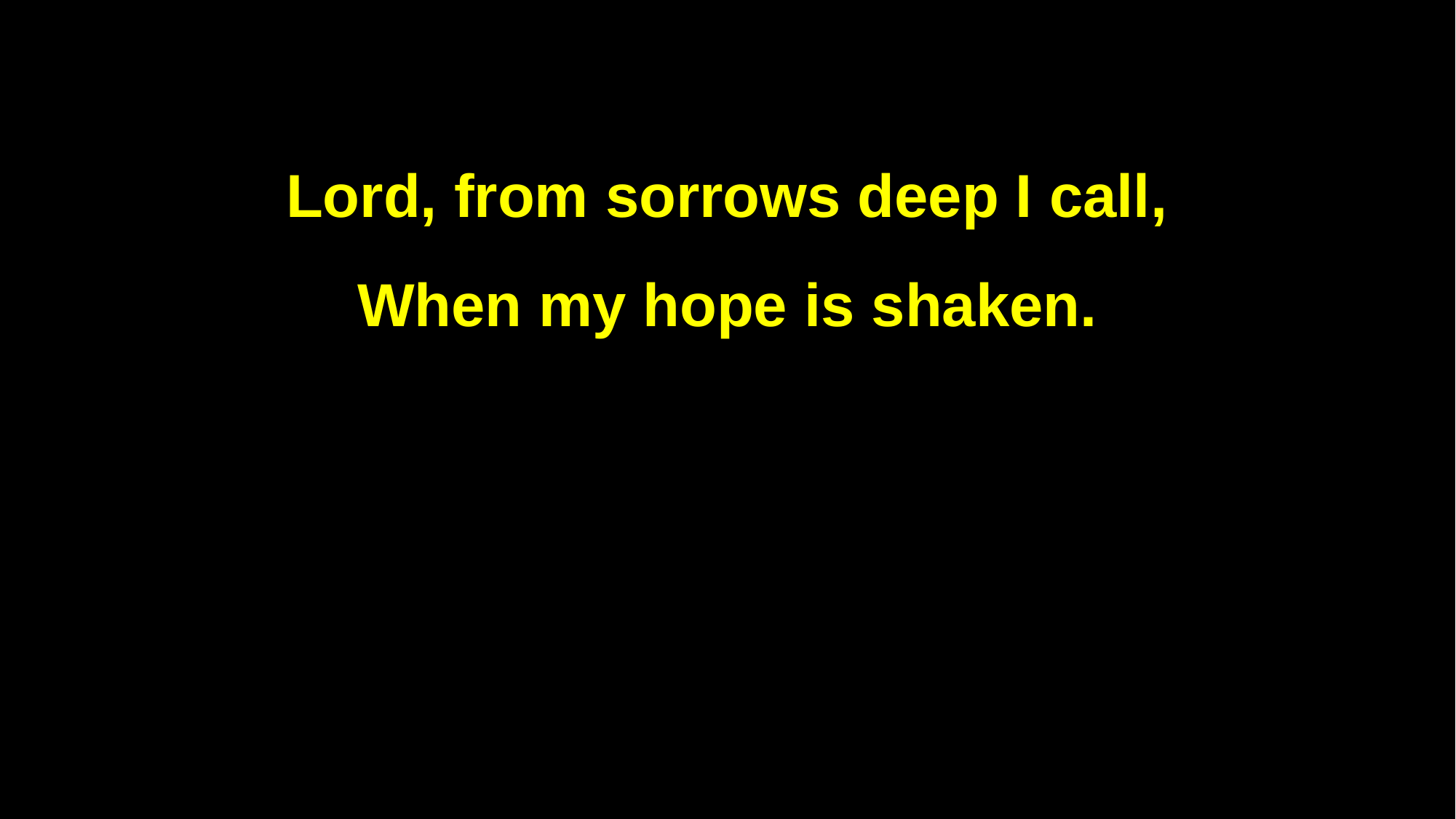

Lord, from sorrows deep I call,
When my hope is shaken.